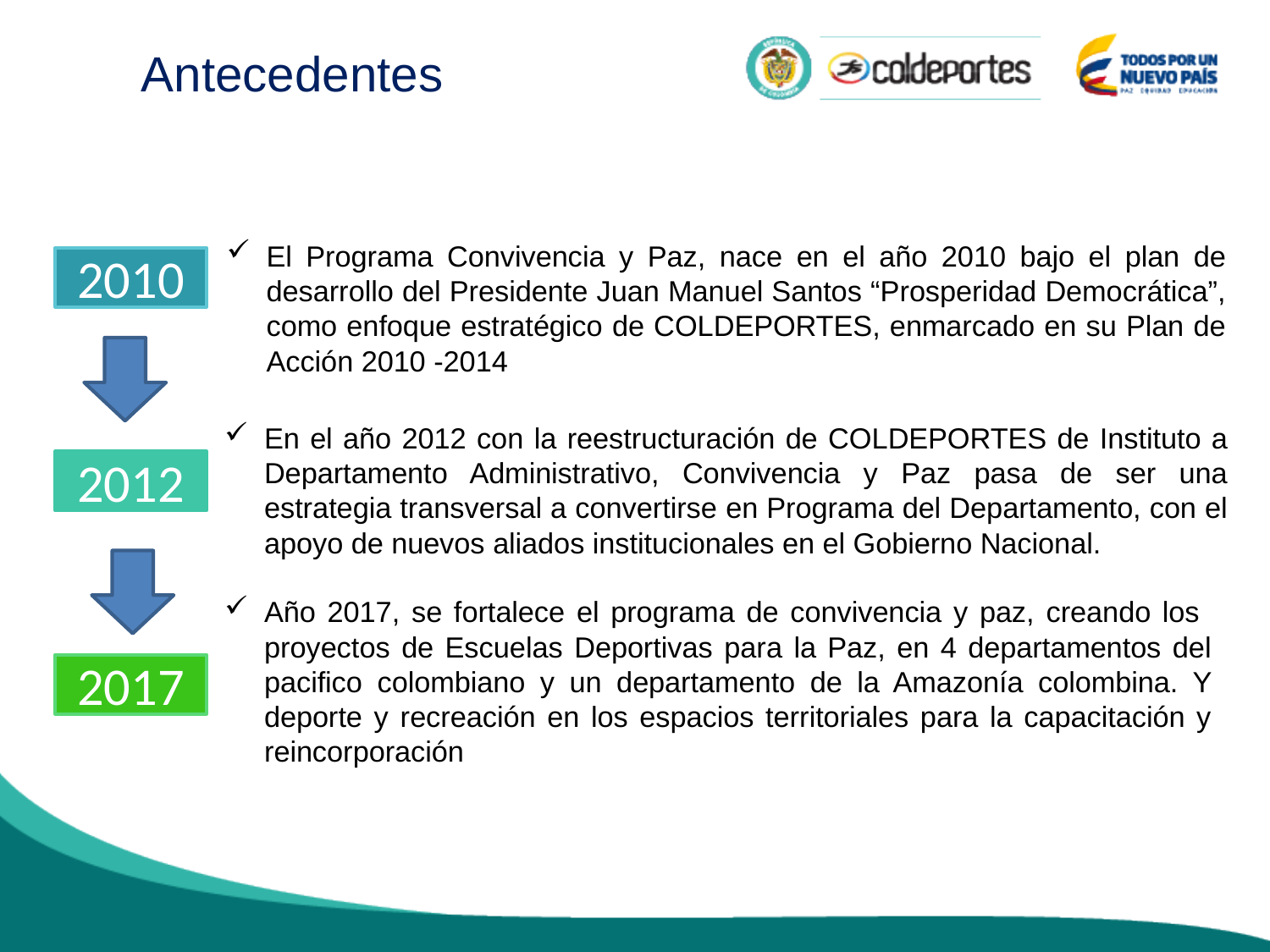

Antecedentes
El Programa Convivencia y Paz, nace en el año 2010 bajo el plan de desarrollo del Presidente Juan Manuel Santos “Prosperidad Democrática”, como enfoque estratégico de COLDEPORTES, enmarcado en su Plan de Acción 2010 -2014
2010

En el año 2012 con la reestructuración de COLDEPORTES de Instituto a Departamento Administrativo, Convivencia y Paz pasa de ser una estrategia transversal a convertirse en Programa del Departamento, con el apoyo de nuevos aliados institucionales en el Gobierno Nacional.
2012

Año 2017, se fortalece el programa de convivencia y paz, creando los  proyectos de Escuelas Deportivas para la Paz, en 4 departamentos del pacifico colombiano y un departamento de la Amazonía colombina. Y deporte y recreación en los espacios territoriales para la capacitación y reincorporación

2017